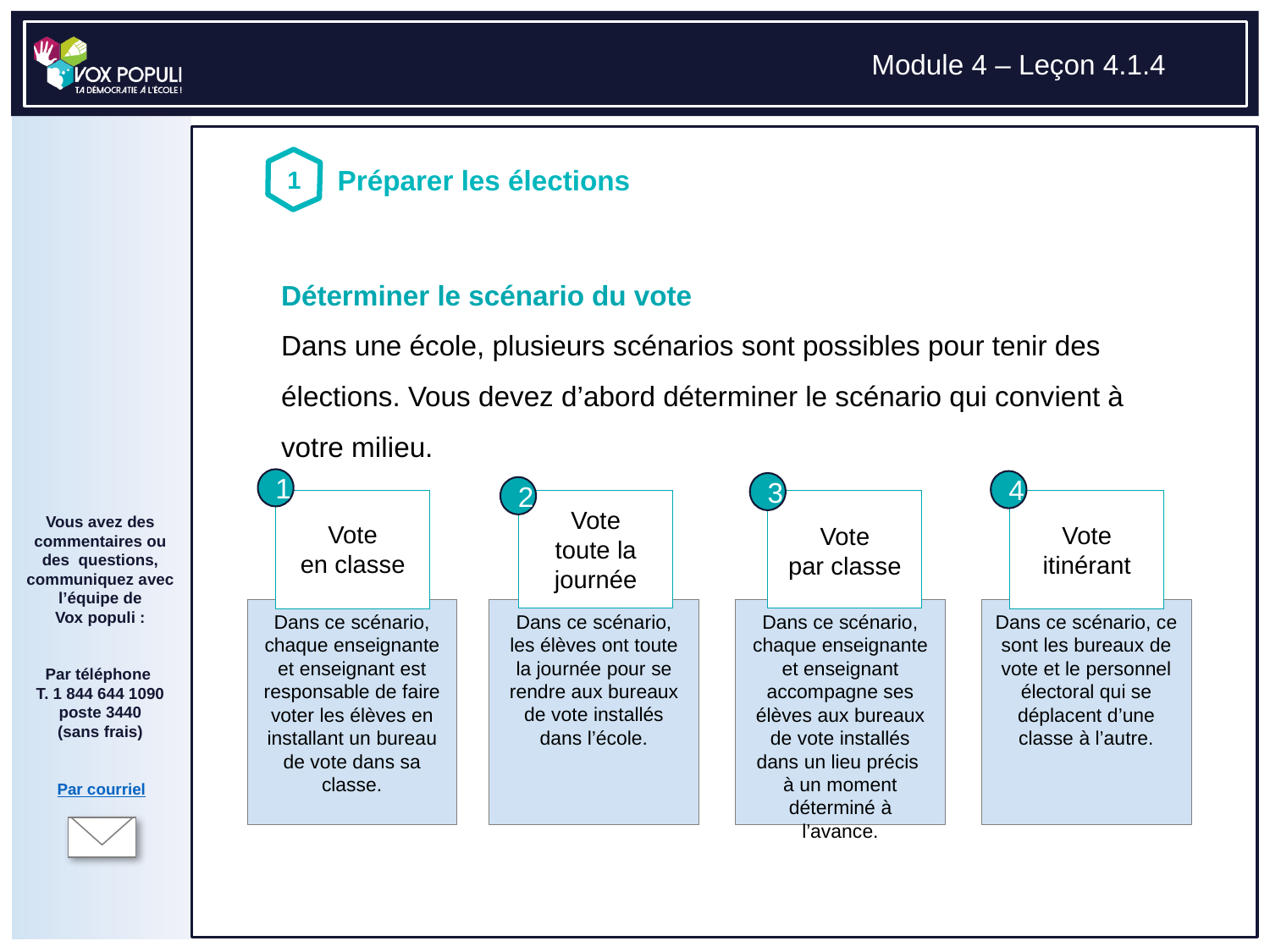

# Déterminer le scénario du vote Dans une école, plusieurs scénarios sont possibles pour tenir des élections. Vous devez d’abord déterminer le scénario qui convient à votre milieu.
1

Vote
en classe
Dans ce scénario, chaque enseignante et enseignant est responsable de faire voter les élèves en installant un bureau de vote dans sa classe.
4

Vote
itinérant
Dans ce scénario, ce sont les bureaux de vote et le personnel électoral qui se déplacent d’une classe à l’autre.
3

Vote
par classe
Dans ce scénario, chaque enseignante et enseignant accompagne ses élèves aux bureaux de vote installés dans un lieu précis
à un moment déterminé à l’avance.
2

Vote
toute la
journée
Dans ce scénario, les élèves ont toute la journée pour se rendre aux bureaux de vote installés dans l’école.